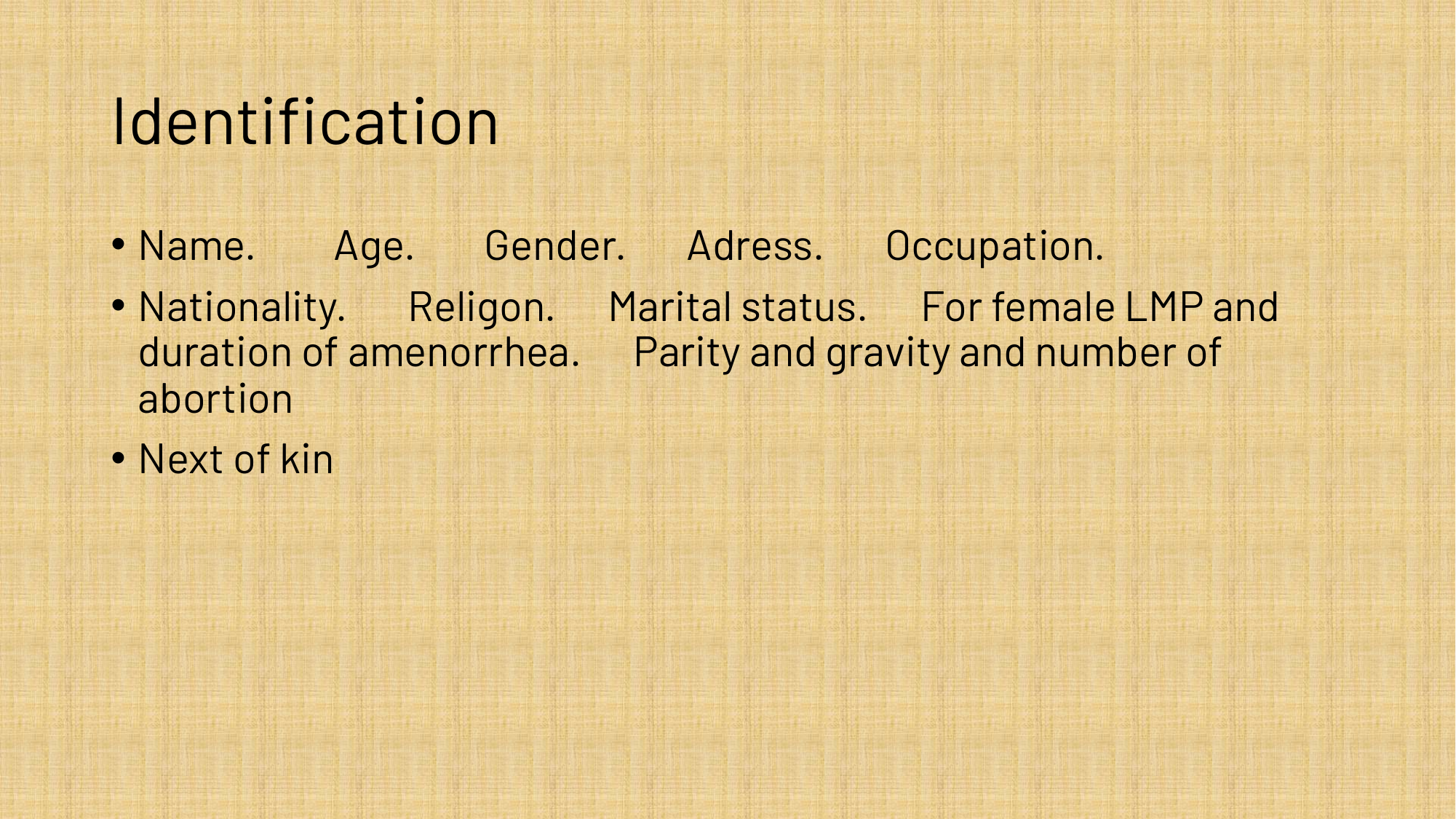

# Identification
Name.         Age.        Gender.       Adress.       Occupation.
Nationality.       Religon.      Marital status.      For female LMP and duration of amenorrhea.      Parity and gravity and number of abortion
Next of kin